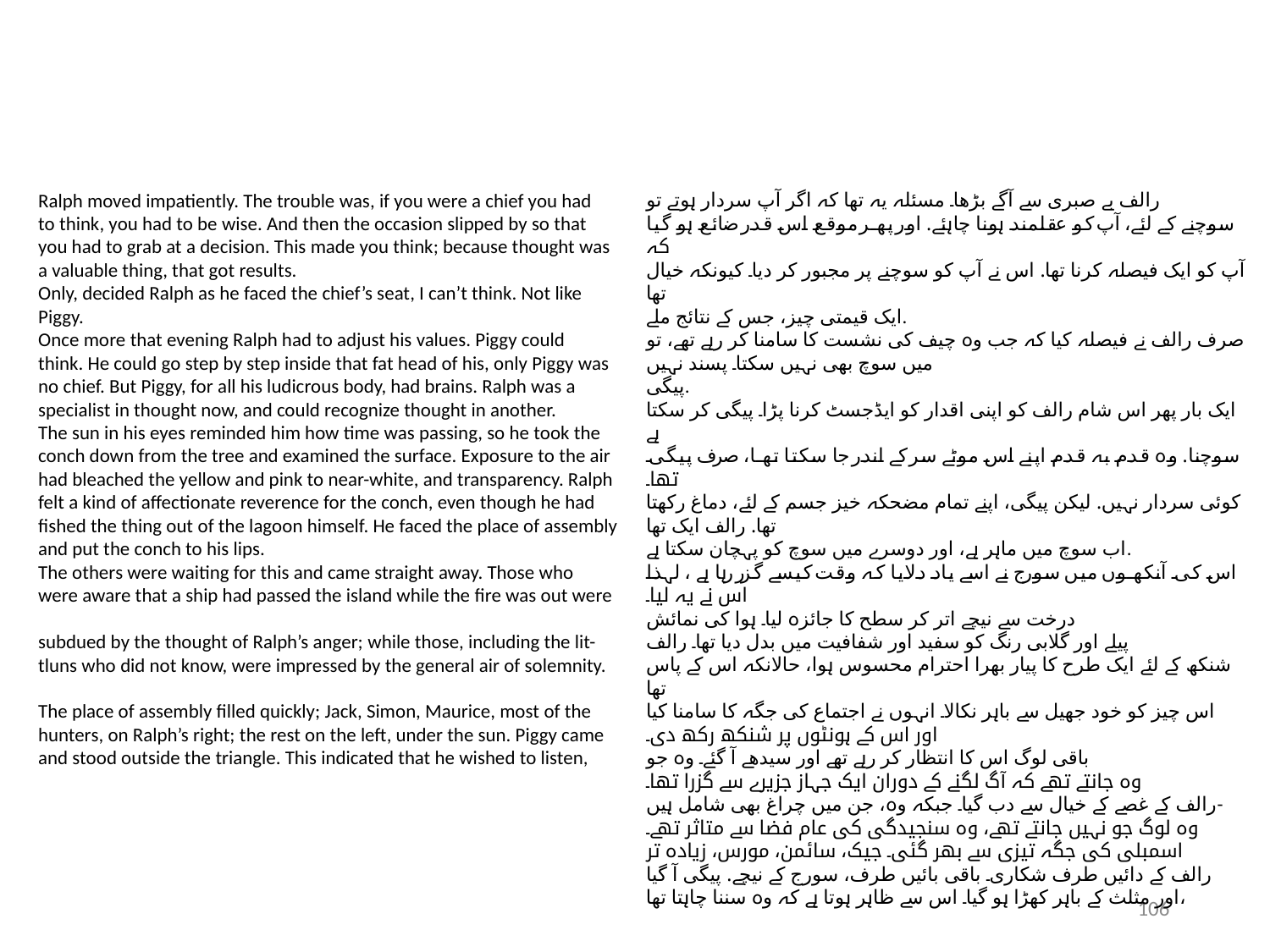

Ralph moved impatiently. The trouble was, if you were a chief you had
to think, you had to be wise. And then the occasion slipped by so that
you had to grab at a decision. This made you think; because thought was
a valuable thing, that got results.
Only, decided Ralph as he faced the chief’s seat, I can’t think. Not like
Piggy.
Once more that evening Ralph had to adjust his values. Piggy could
think. He could go step by step inside that fat head of his, only Piggy was
no chief. But Piggy, for all his ludicrous body, had brains. Ralph was a
specialist in thought now, and could recognize thought in another.
The sun in his eyes reminded him how time was passing, so he took the
conch down from the tree and examined the surface. Exposure to the air
had bleached the yellow and pink to near-white, and transparency. Ralph
felt a kind of affectionate reverence for the conch, even though he had
fished the thing out of the lagoon himself. He faced the place of assembly
and put the conch to his lips.
The others were waiting for this and came straight away. Those who
were aware that a ship had passed the island while the fire was out were

subdued by the thought of Ralph’s anger; while those, including the lit-
tluns who did not know, were impressed by the general air of solemnity.

The place of assembly filled quickly; Jack, Simon, Maurice, most of the
hunters, on Ralph’s right; the rest on the left, under the sun. Piggy came
and stood outside the triangle. This indicated that he wished to listen,
رالف بے صبری سے آگے بڑھا۔ مسئلہ یہ تھا کہ اگر آپ سردار ہوتے تو
سوچنے کے لئے، آپ کو عقلمند ہونا چاہئے. اور پھر موقع اس قدر ضائع ہو گیا کہ
آپ کو ایک فیصلہ کرنا تھا. اس نے آپ کو سوچنے پر مجبور کر دیا۔ کیونکہ خیال تھا
ایک قیمتی چیز، جس کے نتائج ملے.
صرف رالف نے فیصلہ کیا کہ جب وہ چیف کی نشست کا سامنا کر رہے تھے، تو میں سوچ بھی نہیں سکتا۔ پسند نہیں
پیگی.
ایک بار پھر اس شام رالف کو اپنی اقدار کو ایڈجسٹ کرنا پڑا۔ پیگی کر سکتا ہے
سوچنا. وہ قدم بہ قدم اپنے اس موٹے سر کے اندر جا سکتا تھا، صرف پیگی تھا۔
کوئی سردار نہیں. لیکن پیگی، اپنے تمام مضحکہ خیز جسم کے لئے، دماغ رکھتا تھا. رالف ایک تھا
اب سوچ میں ماہر ہے، اور دوسرے میں سوچ کو پہچان سکتا ہے.
اس کی آنکھوں میں سورج نے اسے یاد دلایا کہ وقت کیسے گزر رہا ہے ، لہذا اس نے یہ لیا۔
درخت سے نیچے اتر کر سطح کا جائزہ لیا۔ ہوا کی نمائش
پیلے اور گلابی رنگ کو سفید اور شفافیت میں بدل دیا تھا۔ رالف
شنکھ کے لئے ایک طرح کا پیار بھرا احترام محسوس ہوا، حالانکہ اس کے پاس تھا
اس چیز کو خود جھیل سے باہر نکالا۔ انہوں نے اجتماع کی جگہ کا سامنا کیا
اور اس کے ہونٹوں پر شنکھ رکھ دی۔
باقی لوگ اس کا انتظار کر رہے تھے اور سیدھے آ گئے۔ وہ جو
وہ جانتے تھے کہ آگ لگنے کے دوران ایک جہاز جزیرے سے گزرا تھا۔
رالف کے غصے کے خیال سے دب گیا۔ جبکہ وہ، جن میں چراغ بھی شامل ہیں-
وہ لوگ جو نہیں جانتے تھے، وہ سنجیدگی کی عام فضا سے متاثر تھے۔
اسمبلی کی جگہ تیزی سے بھر گئی۔ جیک، سائمن، مورس، زیادہ تر
رالف کے دائیں طرف شکاری۔ باقی بائیں طرف، سورج کے نیچے. پیگی آ گیا
اور مثلث کے باہر کھڑا ہو گیا۔ اس سے ظاہر ہوتا ہے کہ وہ سننا چاہتا تھا،

106